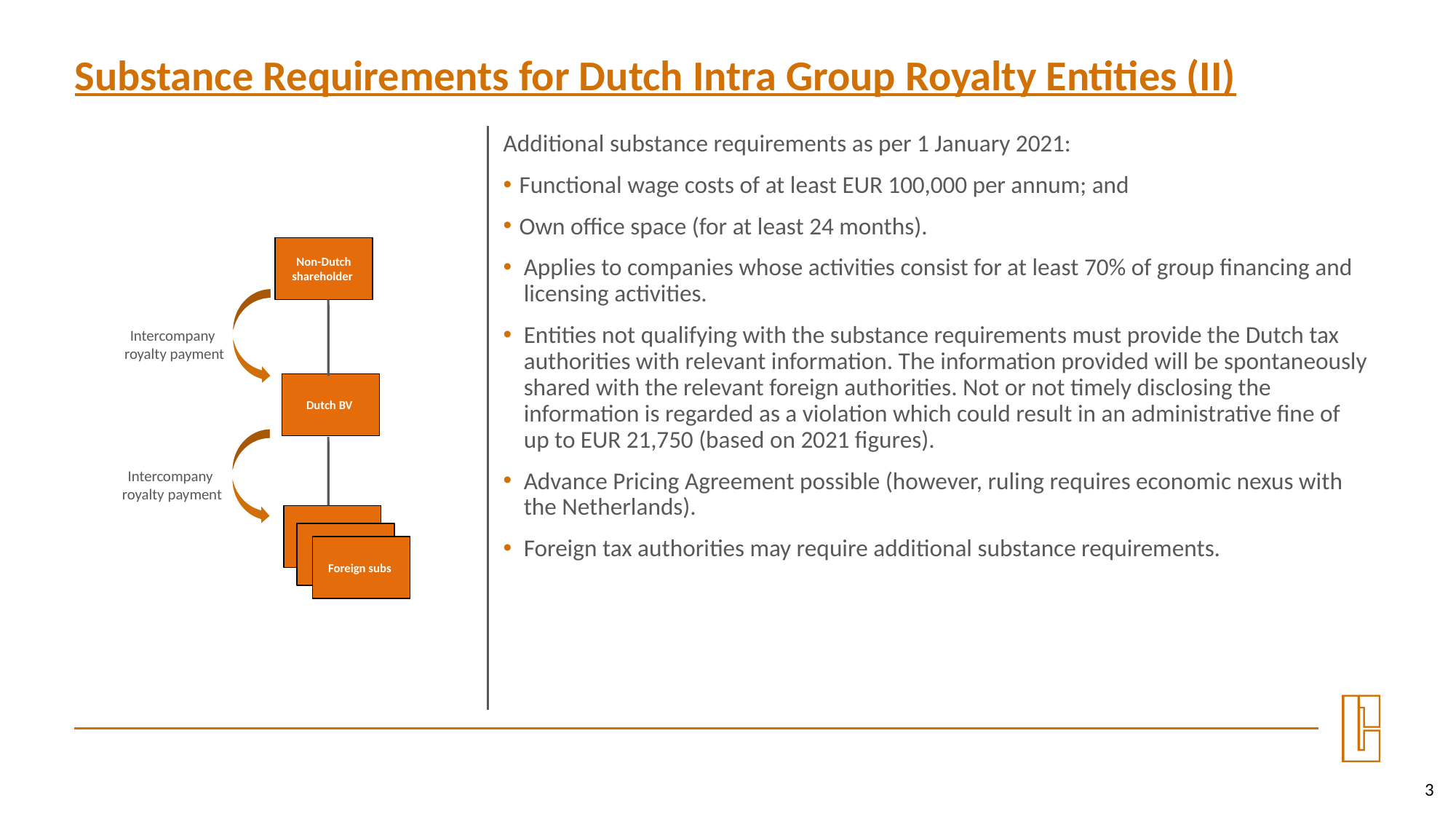

Substance Requirements for Dutch Intra Group Royalty Entities (II)
Additional substance requirements as per 1 January 2021:
Functional wage costs of at least EUR 100,000 per annum; and
Own office space (for at least 24 months).
Applies to companies whose activities consist for at least 70% of group financing and licensing activities.
Entities not qualifying with the substance requirements must provide the Dutch tax authorities with relevant information. The information provided will be spontaneously shared with the relevant foreign authorities. Not or not timely disclosing the information is regarded as a violation which could result in an administrative fine of up to EUR 21,750 (based on 2021 figures).
Advance Pricing Agreement possible (however, ruling requires economic nexus with the Netherlands).
Foreign tax authorities may require additional substance requirements.

Non-Dutch shareholder

Intercompany
royalty payment
Dutch BV

Intercompany
royalty payment

Foreign subs
3